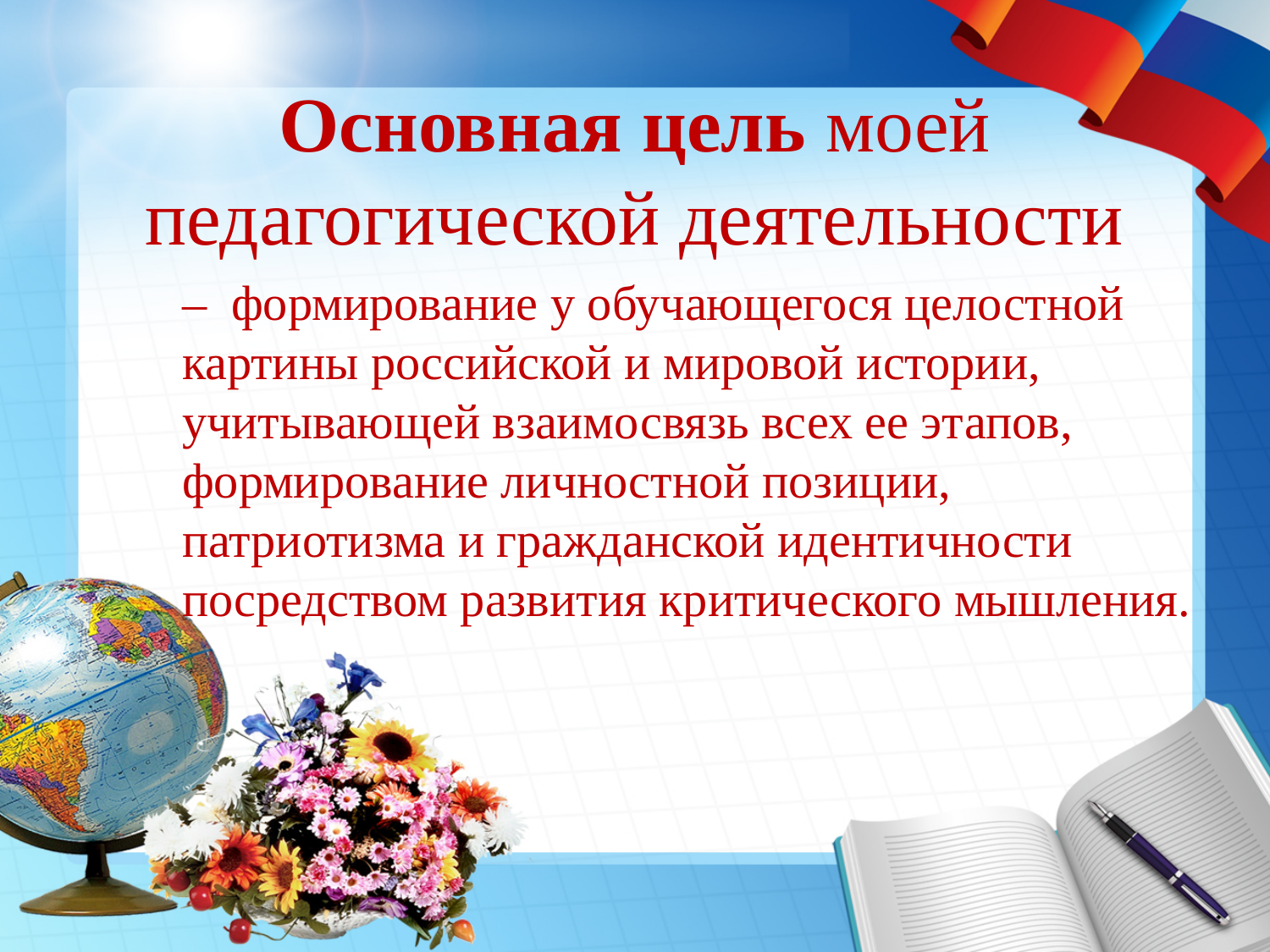

# Основная цель моей педагогической деятельности
–  формирование у обучающегося целостной картины российской и мировой истории, учитывающей взаимосвязь всех ее этапов, формирование личностной позиции,          патриотизма и гражданской идентичности         посредством развития критического мышления.